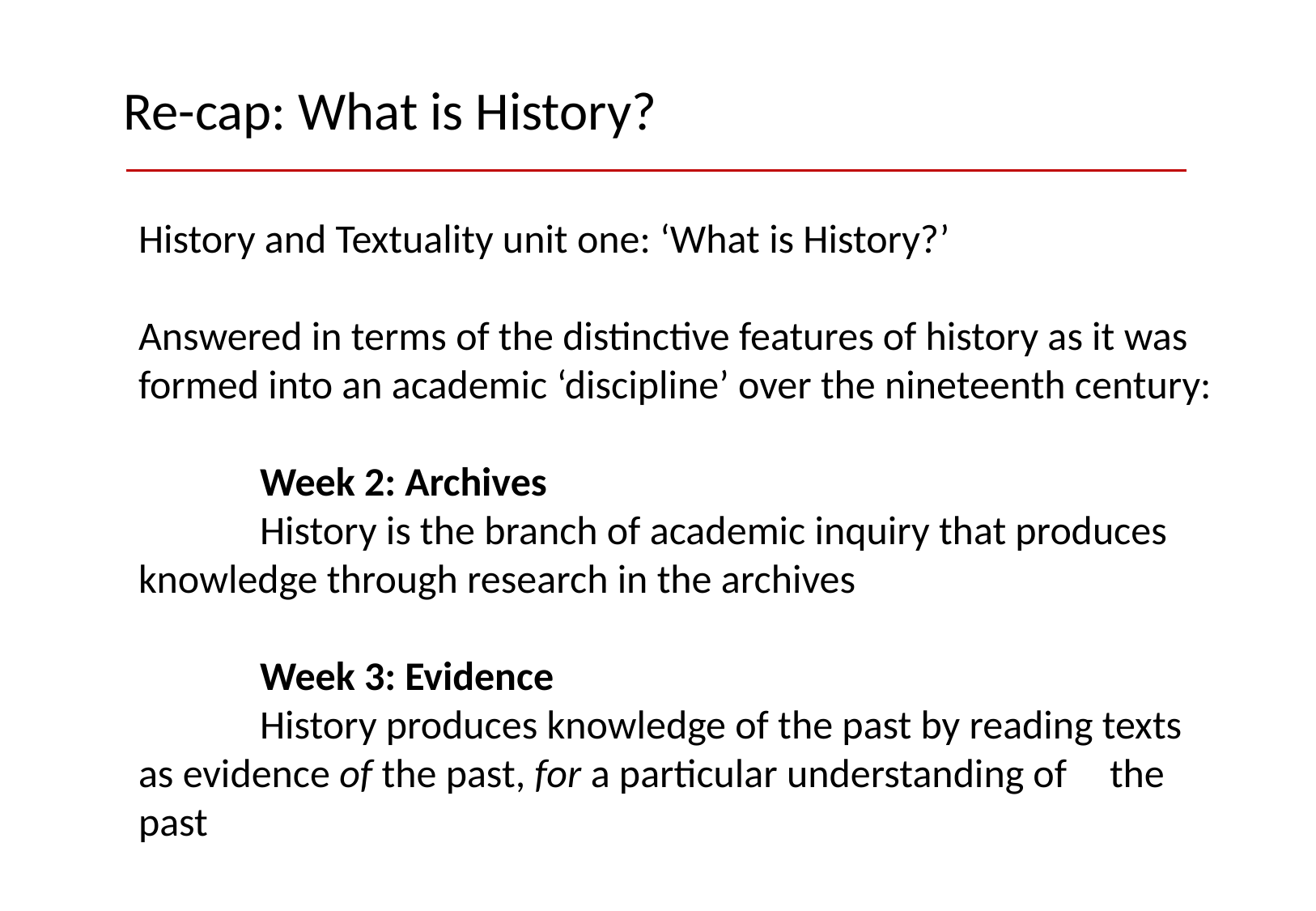

# Re-cap: What is History?
History and Textuality unit one: ‘What is History?’

Answered in terms of the distinctive features of history as it was formed into an academic ‘discipline’ over the nineteenth century:

	Week 2: Archives
	History is the branch of academic inquiry that produces 	knowledge through research in the archives

	Week 3: Evidence
	History produces knowledge of the past by reading texts 	as evidence of the past, for a particular understanding of 	the past